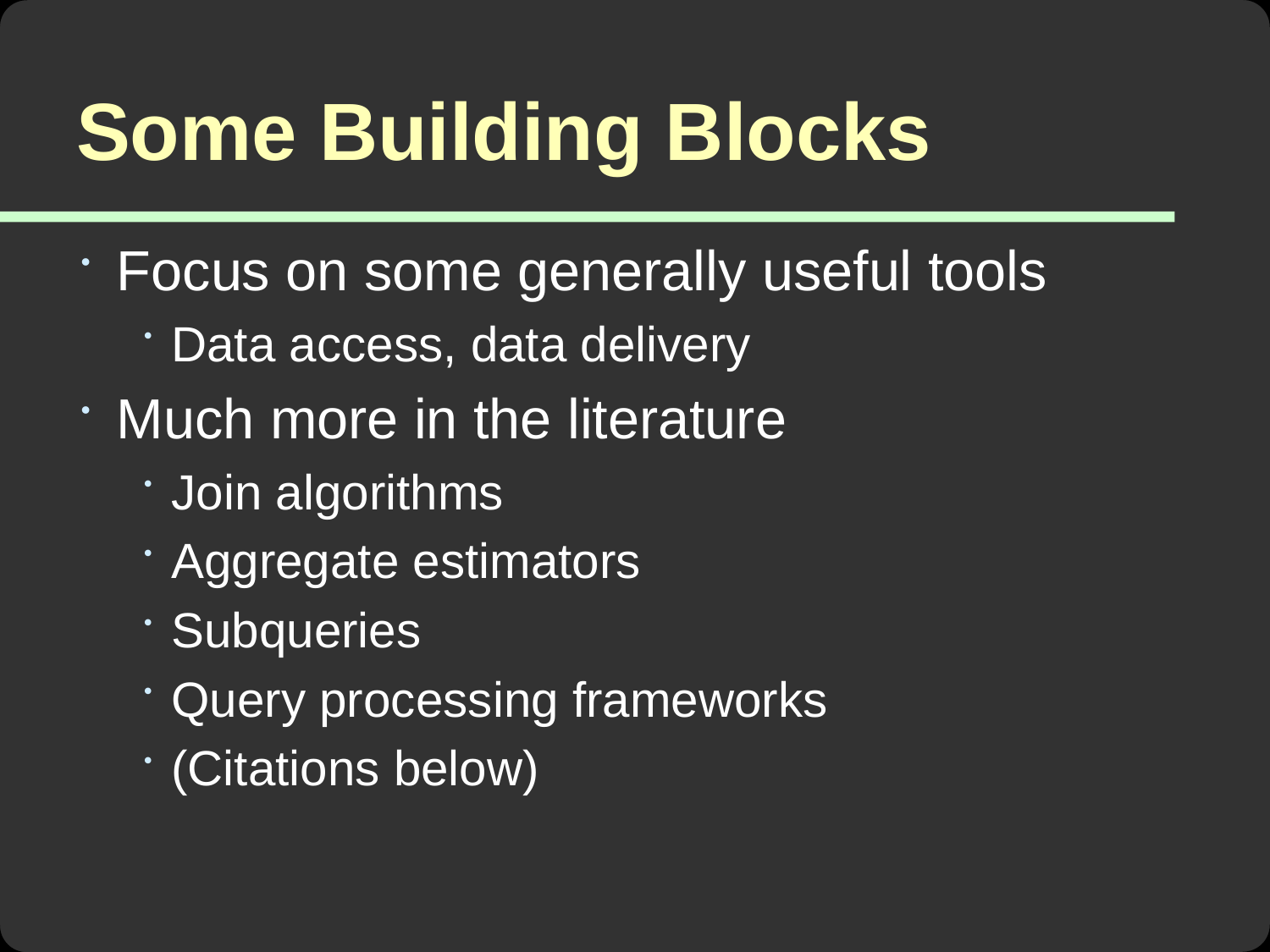

# Some Building Blocks
Focus on some generally useful tools
Data access, data delivery
Much more in the literature
Join algorithms
Aggregate estimators
Subqueries
Query processing frameworks
(Citations below)